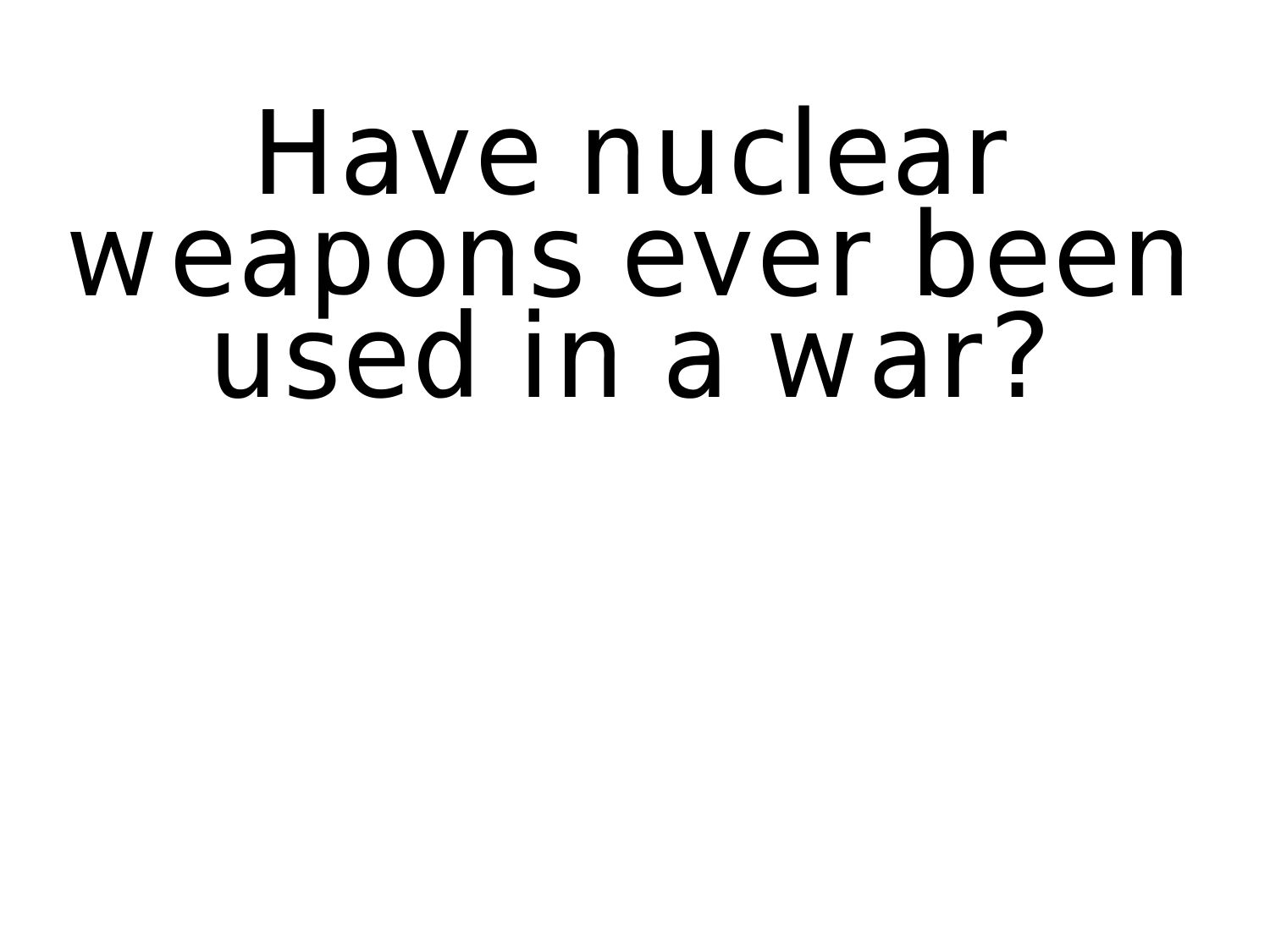

Have nuclear weapons ever been used in a war?